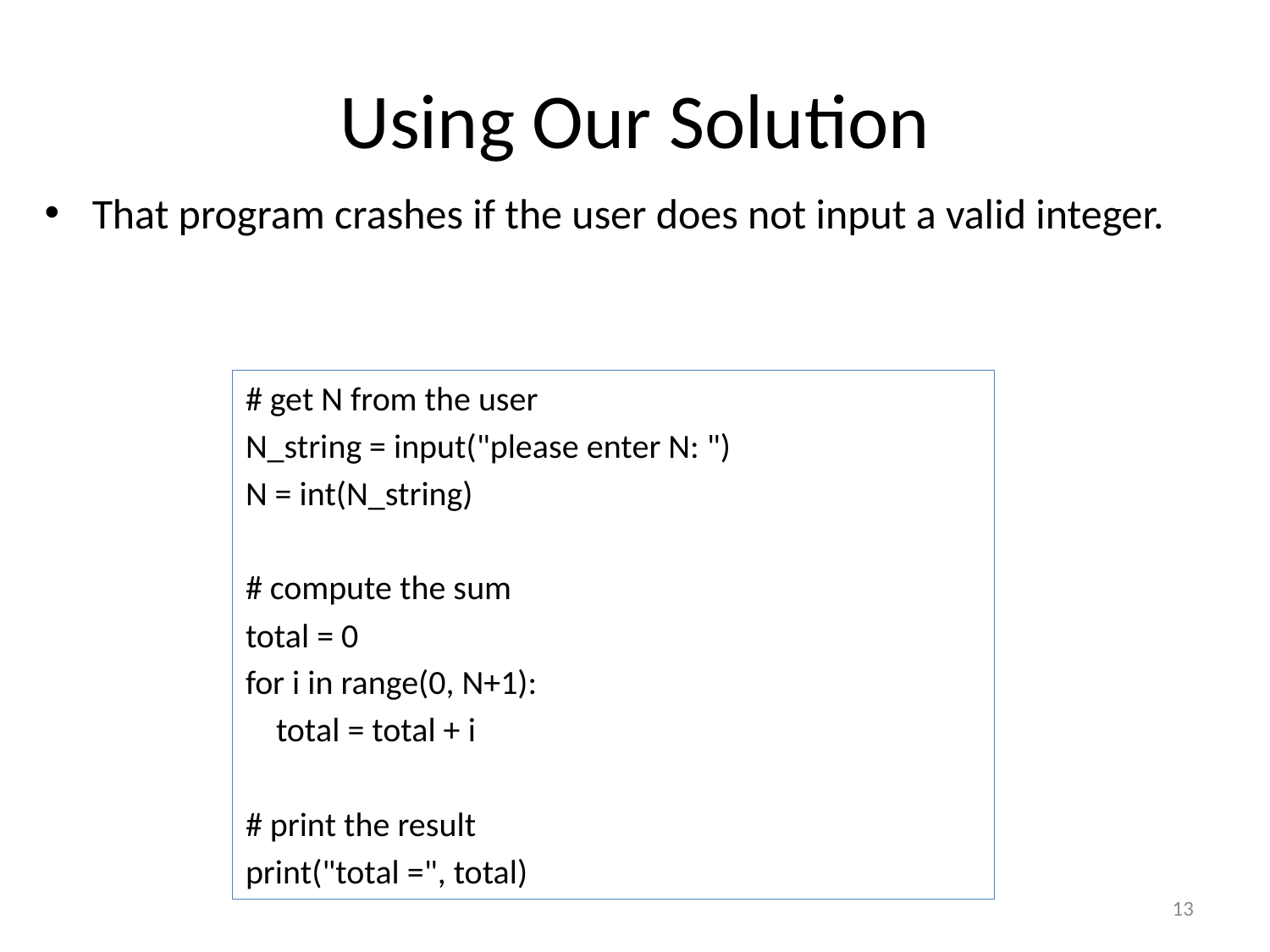

# Using Our Solution
That program crashes if the user does not input a valid integer.

# get N from the user
N_string = input("please enter N: ")
N = int(N_string)

# compute the sum
total = 0
for i in range(0, N+1):
    total = total + i

# print the result
print("total =", total)
13